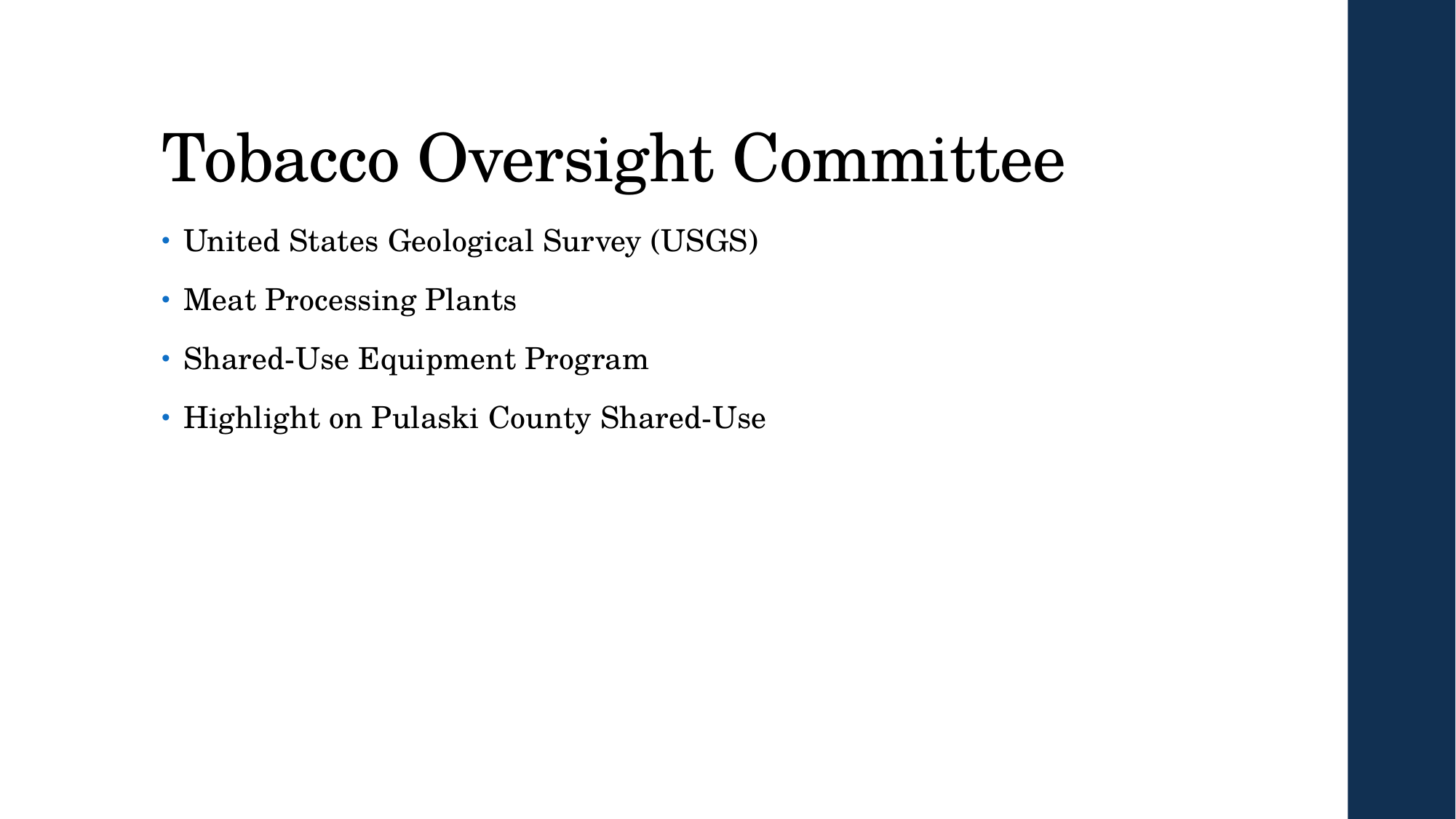

# Tobacco Oversight Committee
United States Geological Survey (USGS)
Meat Processing Plants
Shared-Use Equipment Program
Highlight on Pulaski County Shared-Use